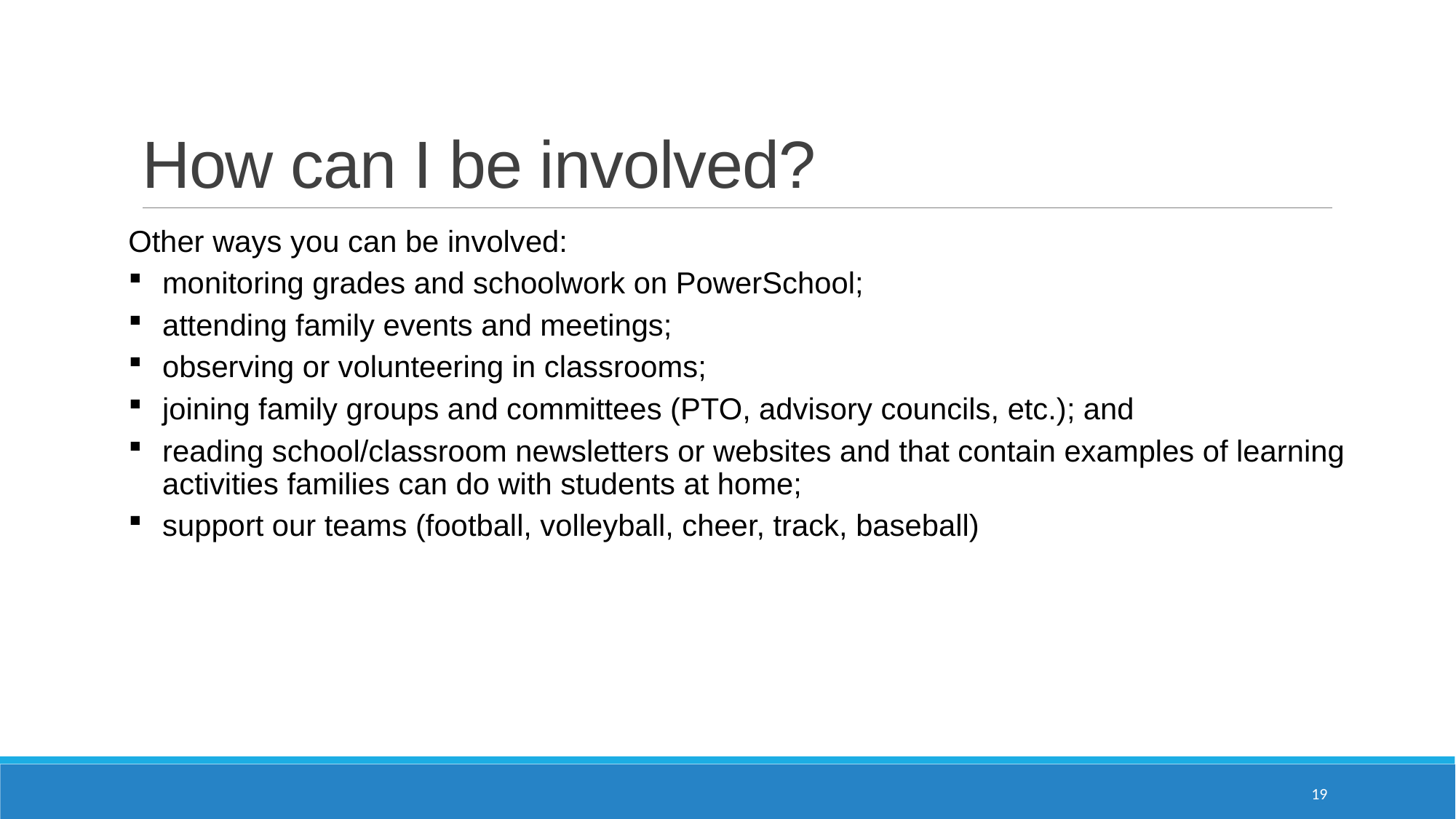

# How can I be involved?
Other ways you can be involved:
monitoring grades and schoolwork on PowerSchool;
attending family events and meetings;
observing or volunteering in classrooms;
joining family groups and committees (PTO, advisory councils, etc.); and
reading school/classroom newsletters or websites and that contain examples of learning activities families can do with students at home;
support our teams (football, volleyball, cheer, track, baseball)

19